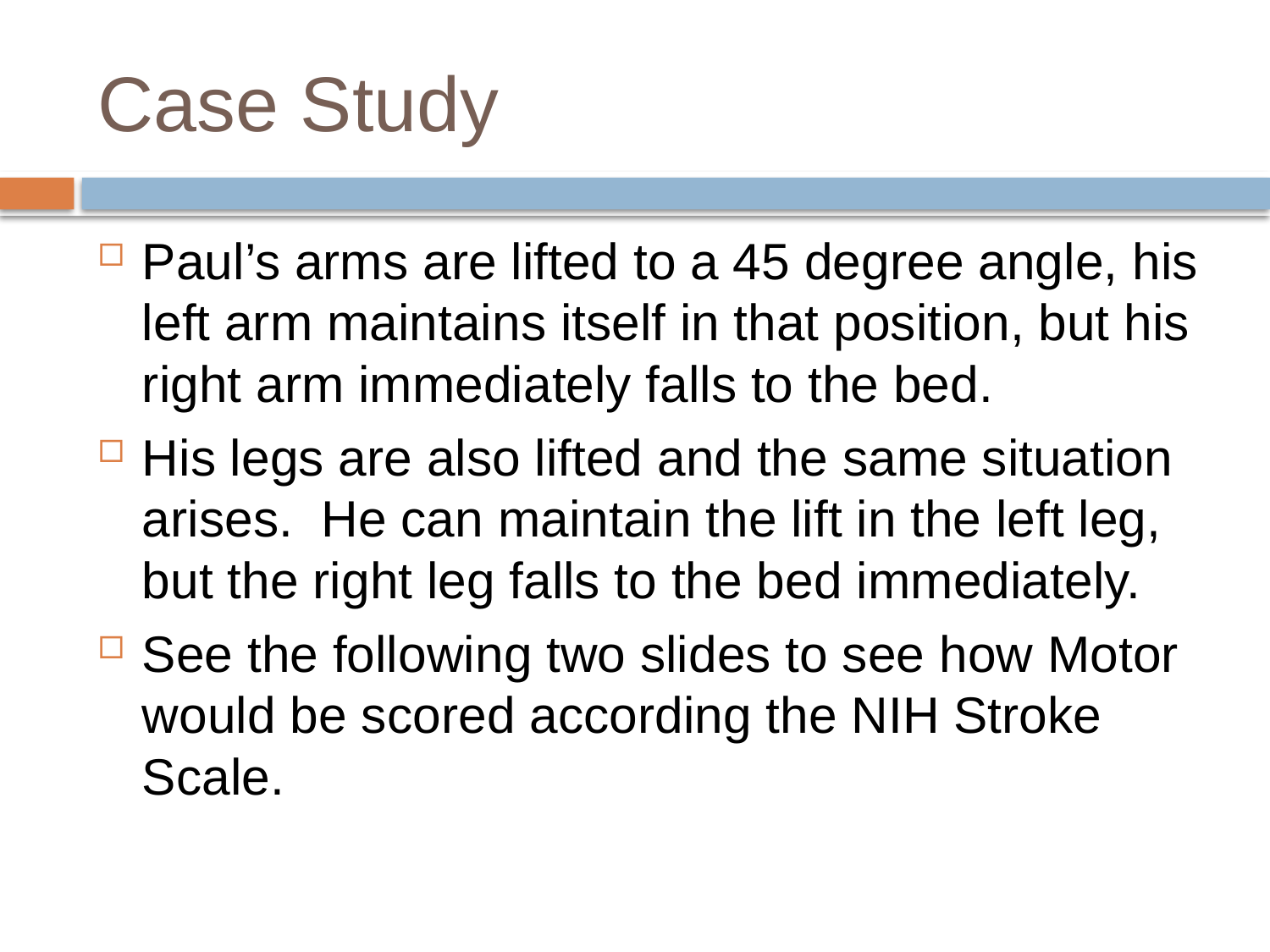

# Case Study
Paul’s arms are lifted to a 45 degree angle, his left arm maintains itself in that position, but his right arm immediately falls to the bed.
His legs are also lifted and the same situation arises.  He can maintain the lift in the left leg, but the right leg falls to the bed immediately.
See the following two slides to see how Motor would be scored according the NIH Stroke Scale.